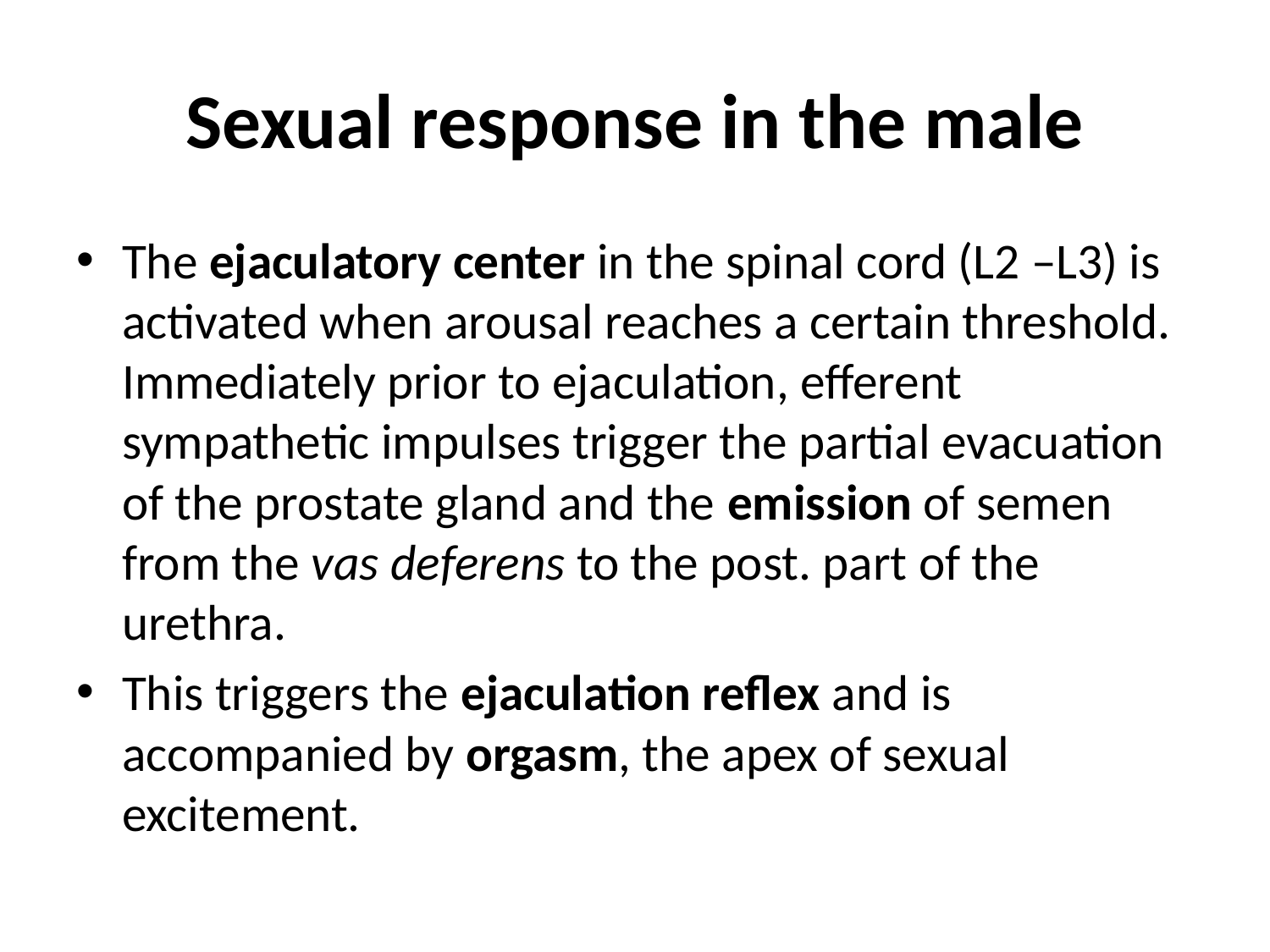

# Sexual response in the male
The ejaculatory center in the spinal cord (L2 –L3) is activated when arousal reaches a certain threshold. Immediately prior to ejaculation, efferent sympathetic impulses trigger the partial evacuation of the prostate gland and the emission of semen from the vas deferens to the post. part of the urethra.
This triggers the ejaculation reflex and is accompanied by orgasm, the apex of sexual excitement.